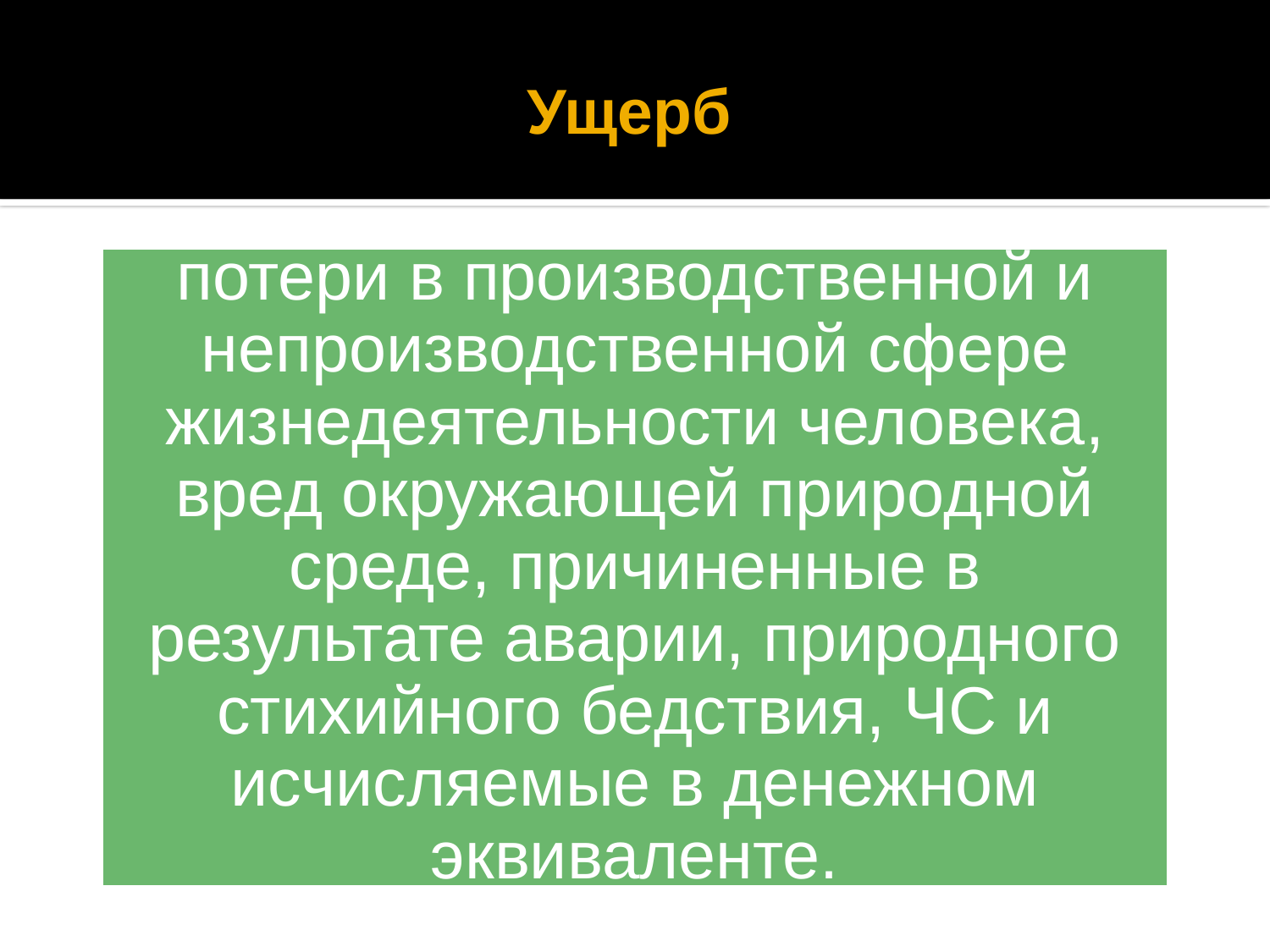

# Ущерб
потери в производственной и непроизводственной сфере жизнедеятельности человека, вред окружающей природной среде, причиненные в результате аварии, природного стихийного бедствия, ЧС и исчисляемые в денежном эквиваленте.